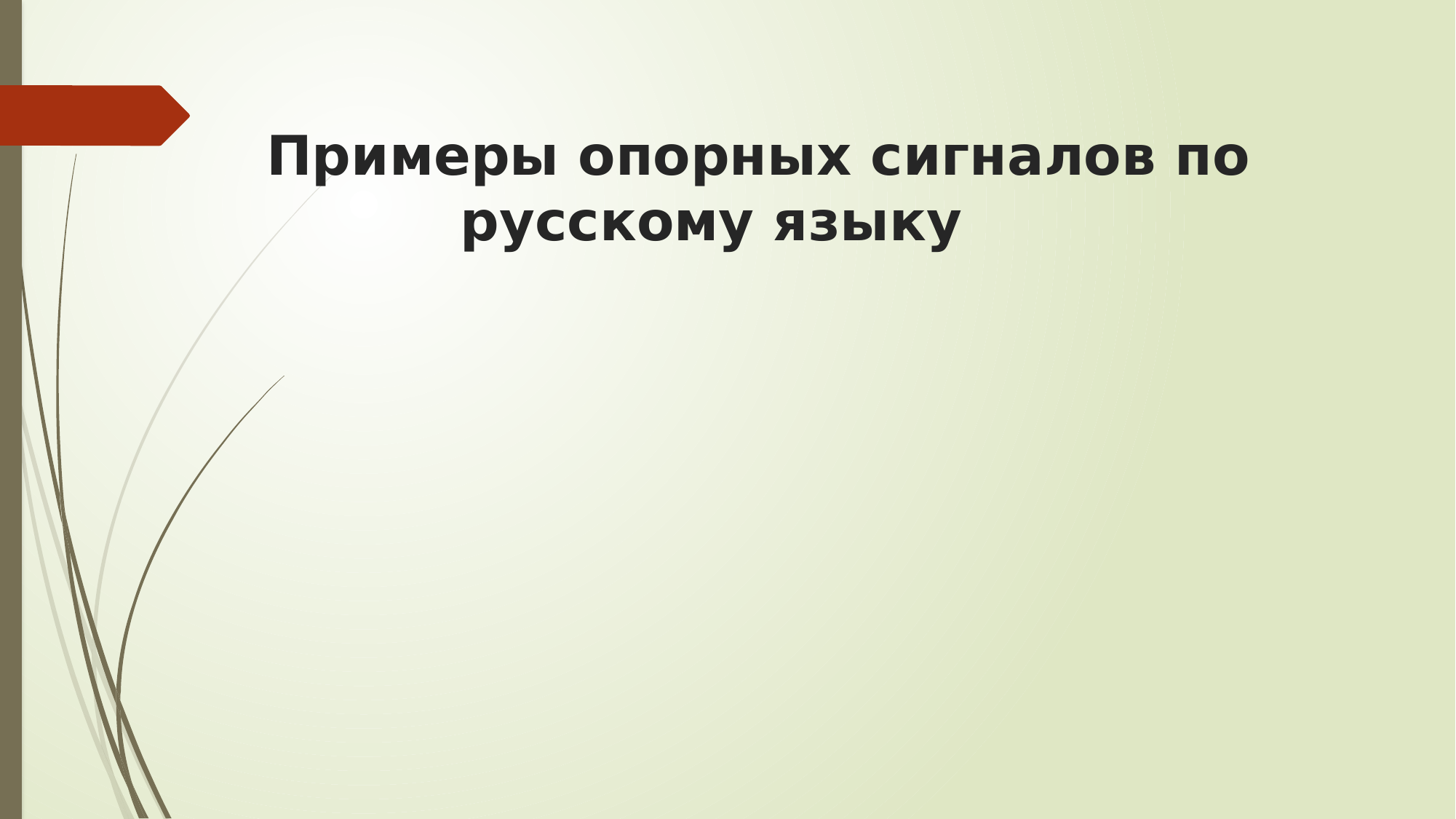

# Примеры опорных сигналов по русскому языку